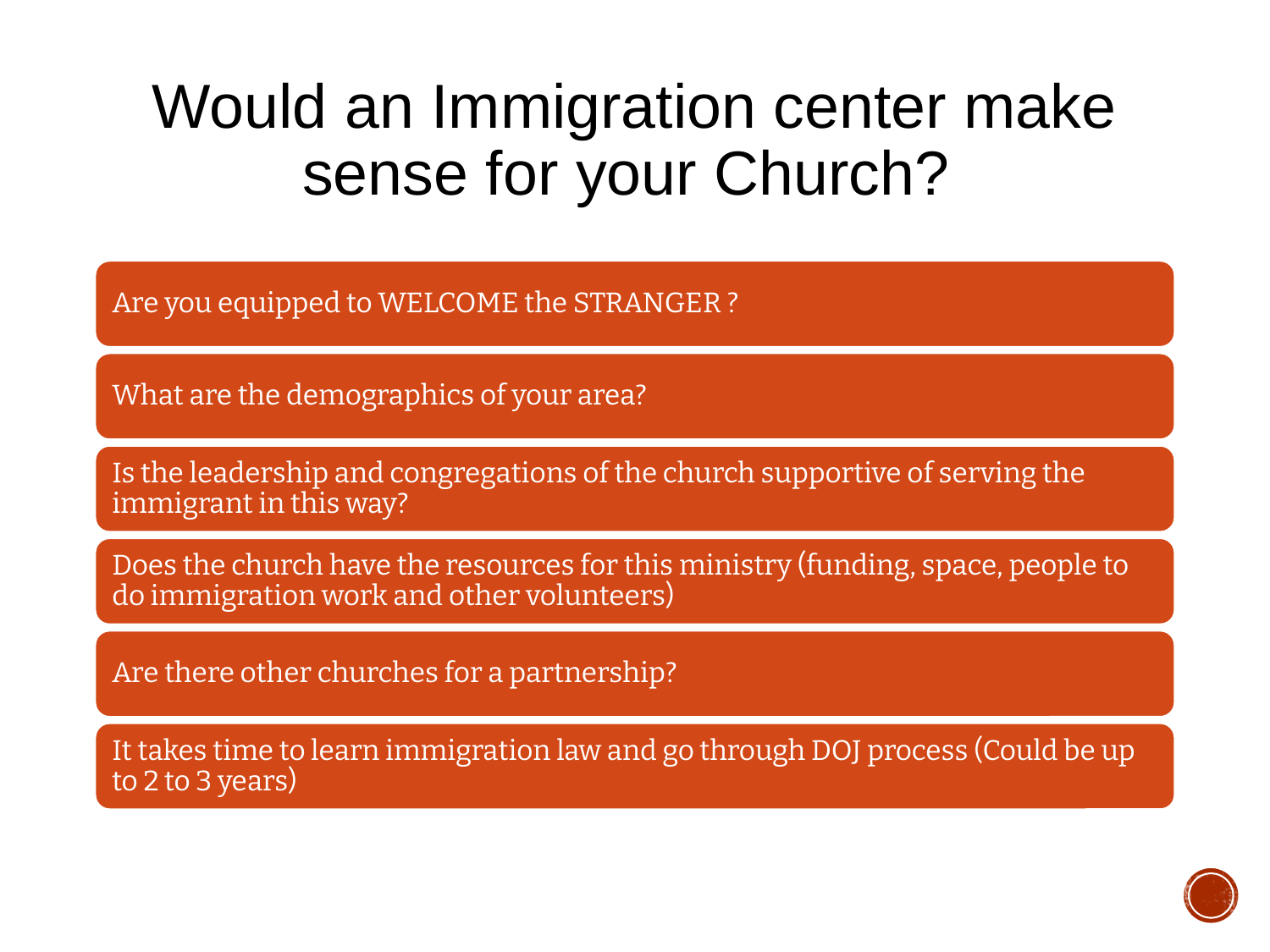

# Would an Immigration center make sense for your Church?
Are you equipped to WELCOME the STRANGER ?
What are the demographics of your area?
Is the leadership and congregations of the church supportive of serving the immigrant in this way?
Does the church have the resources for this ministry (funding, space, people to do immigration work and other volunteers)
Are there other churches for a partnership?
It takes time to learn immigration law and go through DOJ process (Could be up to 2 to 3 years)